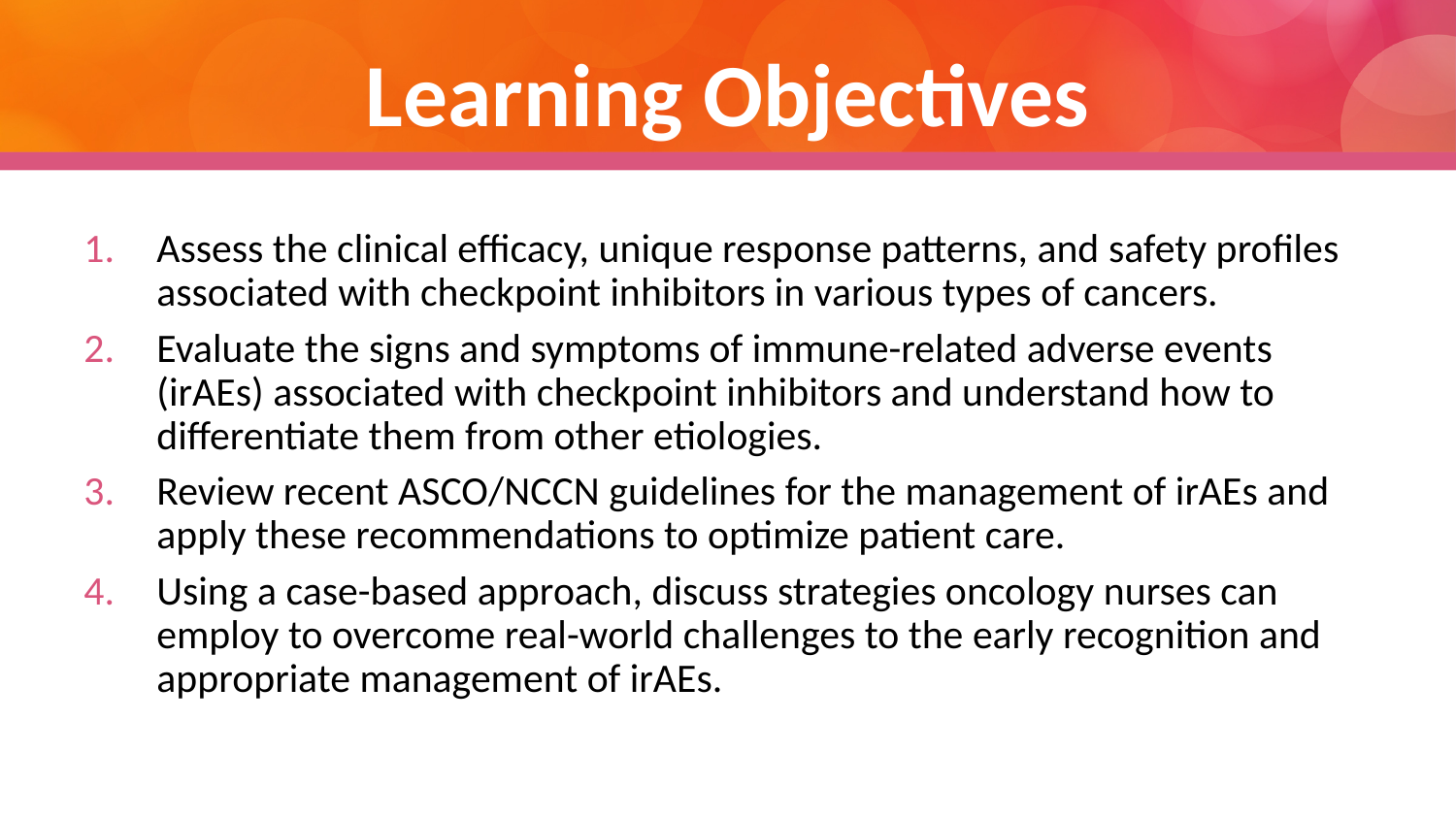

# Learning Objectives
Assess the clinical efficacy, unique response patterns, and safety profiles associated with checkpoint inhibitors in various types of cancers.
Evaluate the signs and symptoms of immune-related adverse events (irAEs) associated with checkpoint inhibitors and understand how to differentiate them from other etiologies.
Review recent ASCO/NCCN guidelines for the management of irAEs and apply these recommendations to optimize patient care.
Using a case-based approach, discuss strategies oncology nurses can employ to overcome real-world challenges to the early recognition and appropriate management of irAEs.